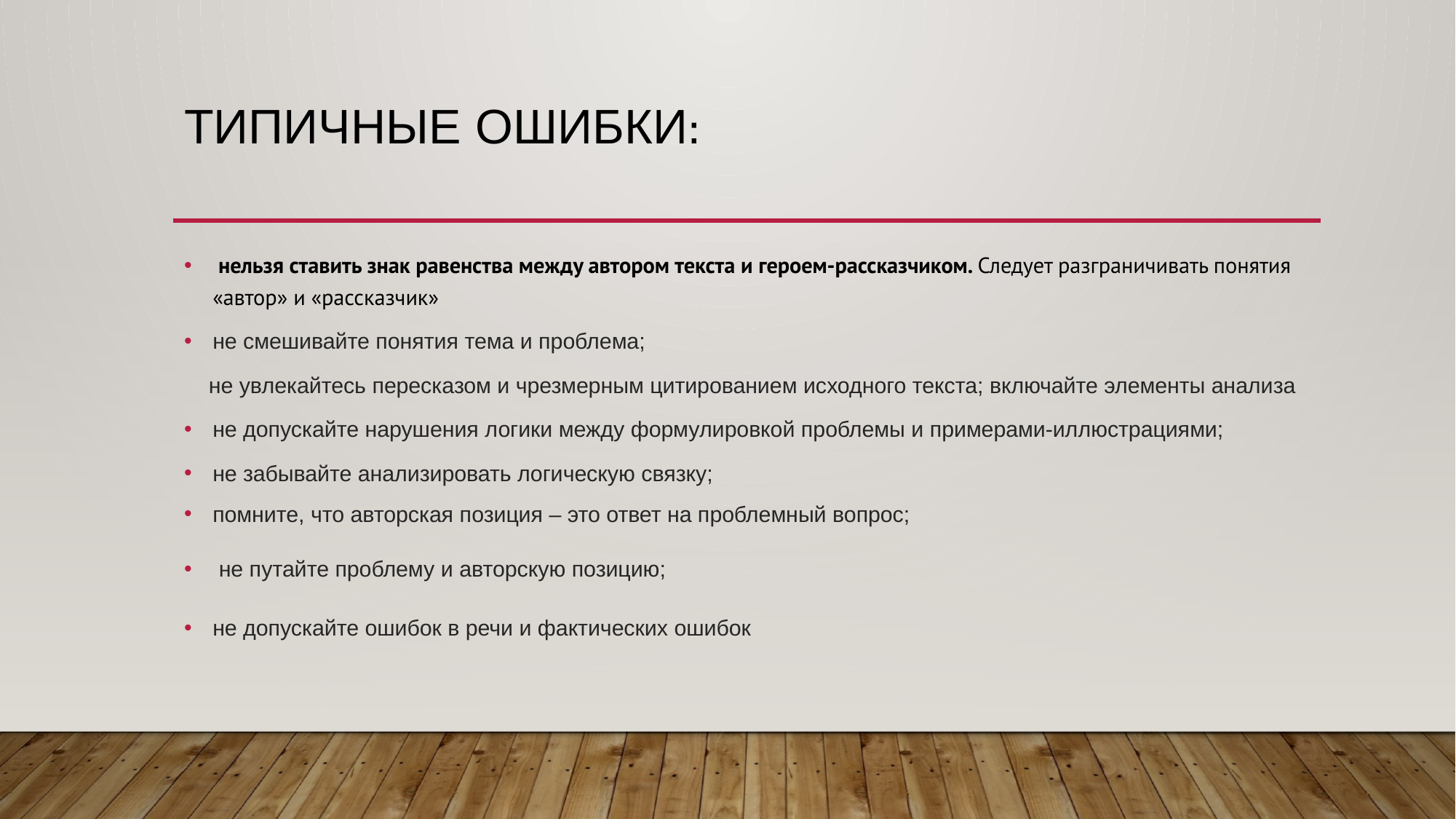

# Типичные ошибки:
 нельзя ставить знак равенства между автором текста и героем-рассказчиком. Следует разграничивать понятия «автор» и «рассказчик»
не смешивайте понятия тема и проблема;
     не увлекайтесь пересказом и чрезмерным цитированием исходного текста; включайте элементы анализа
не допускайте нарушения логики между формулировкой проблемы и примерами-иллюстрациями;
не забывайте анализировать логическую связку;
помните, что авторская позиция – это ответ на проблемный вопрос;
 не путайте проблему и авторскую позицию;
не допускайте ошибок в речи и фактических ошибок